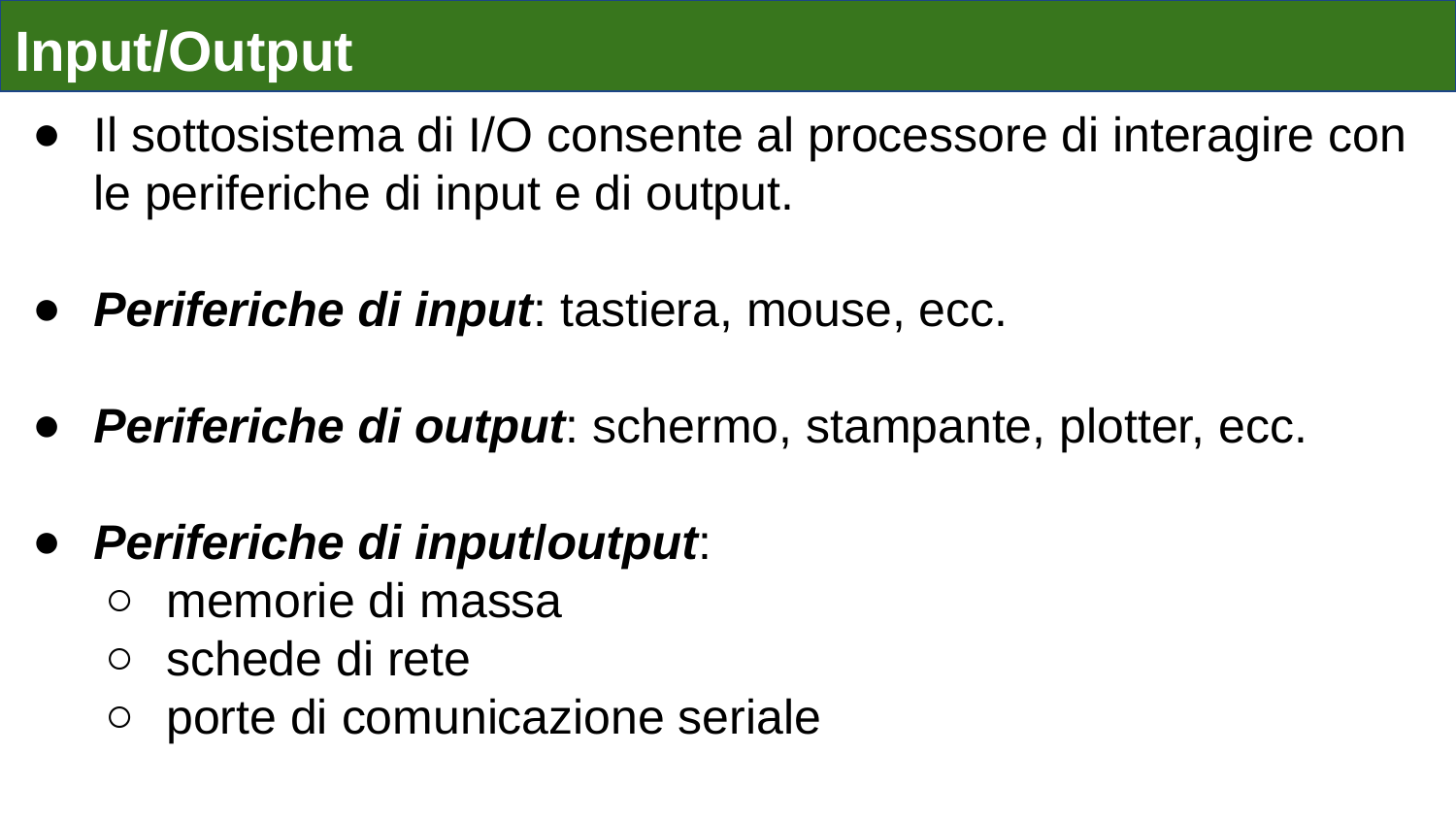

Input/Output
Il sottosistema di I/O consente al processore di interagire con le periferiche di input e di output.
Periferiche di input: tastiera, mouse, ecc.
Periferiche di output: schermo, stampante, plotter, ecc.
Periferiche di input/output:
memorie di massa
schede di rete
porte di comunicazione seriale